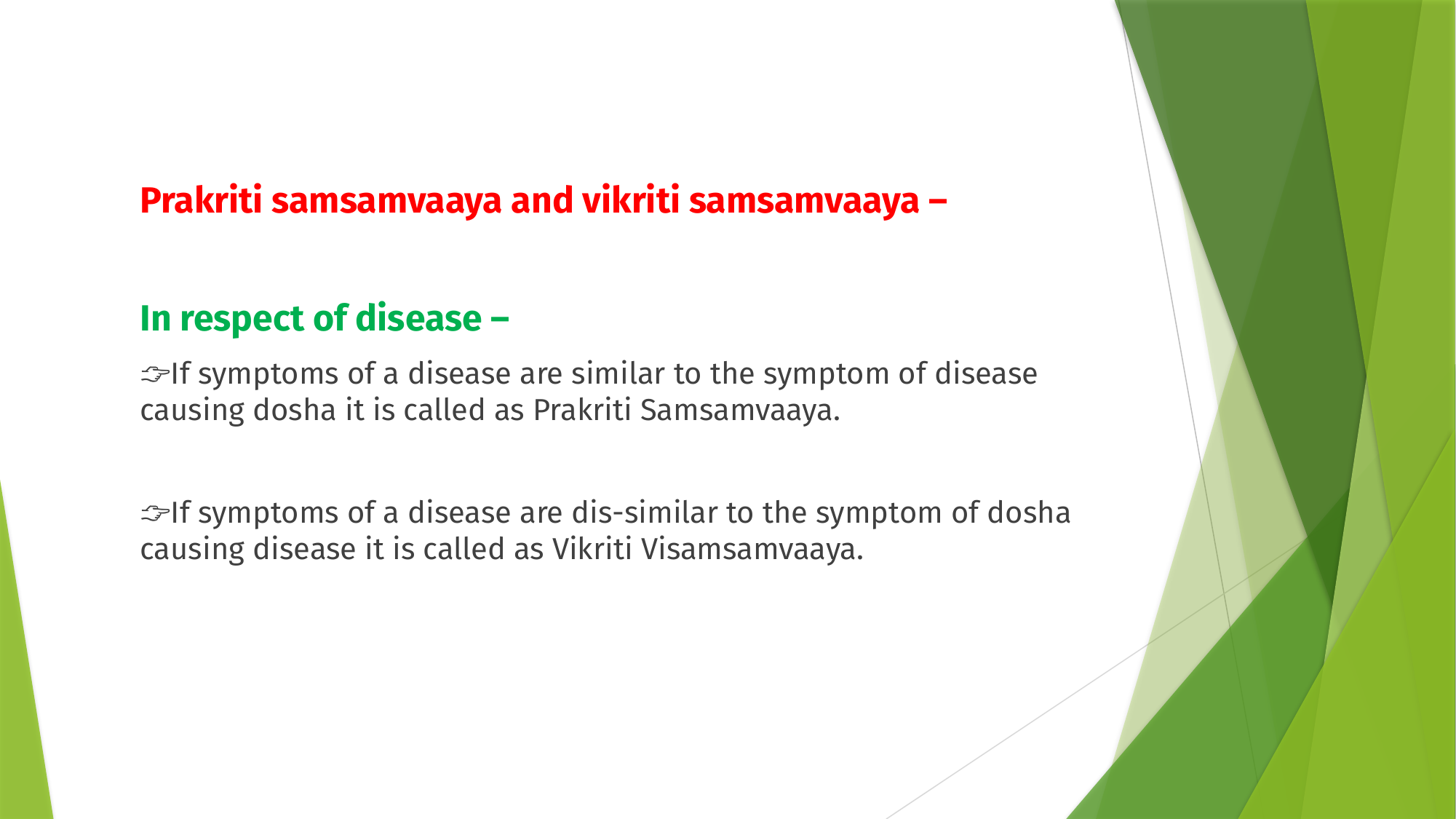

Prakriti samsamvaaya and vikriti samsamvaaya –

In respect of disease –
👉If symptoms of a disease are similar to the symptom of disease causing dosha it is called as Prakriti Samsamvaaya.

👉If symptoms of a disease are dis-similar to the symptom of dosha causing disease it is called as Vikriti Visamsamvaaya.